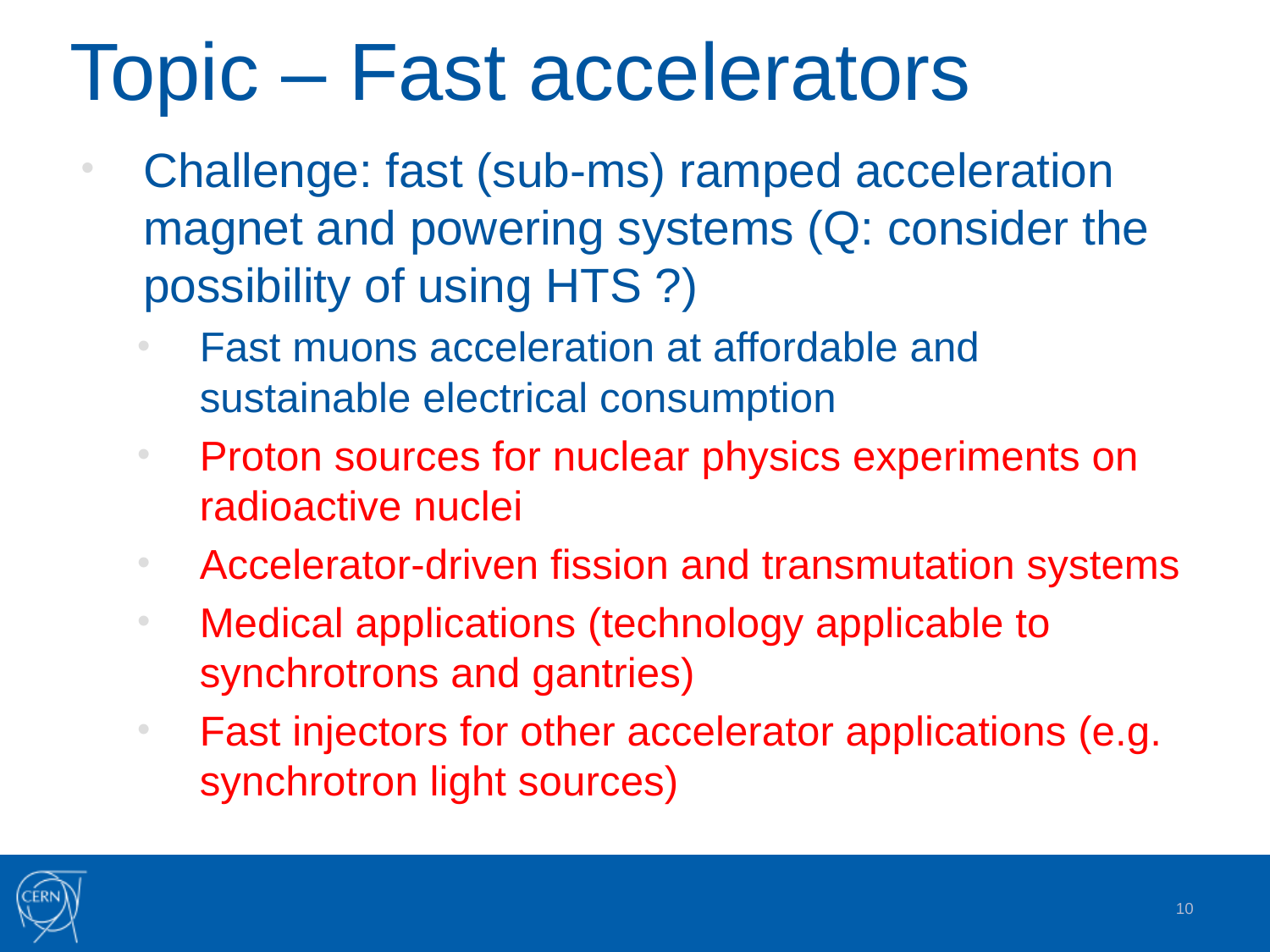

# Topic – Fast accelerators
Challenge: fast (sub-ms) ramped acceleration magnet and powering systems (Q: consider the possibility of using HTS ?)
Fast muons acceleration at affordable and sustainable electrical consumption
Proton sources for nuclear physics experiments on radioactive nuclei
Accelerator-driven fission and transmutation systems
Medical applications (technology applicable to synchrotrons and gantries)
Fast injectors for other accelerator applications (e.g. synchrotron light sources)
10